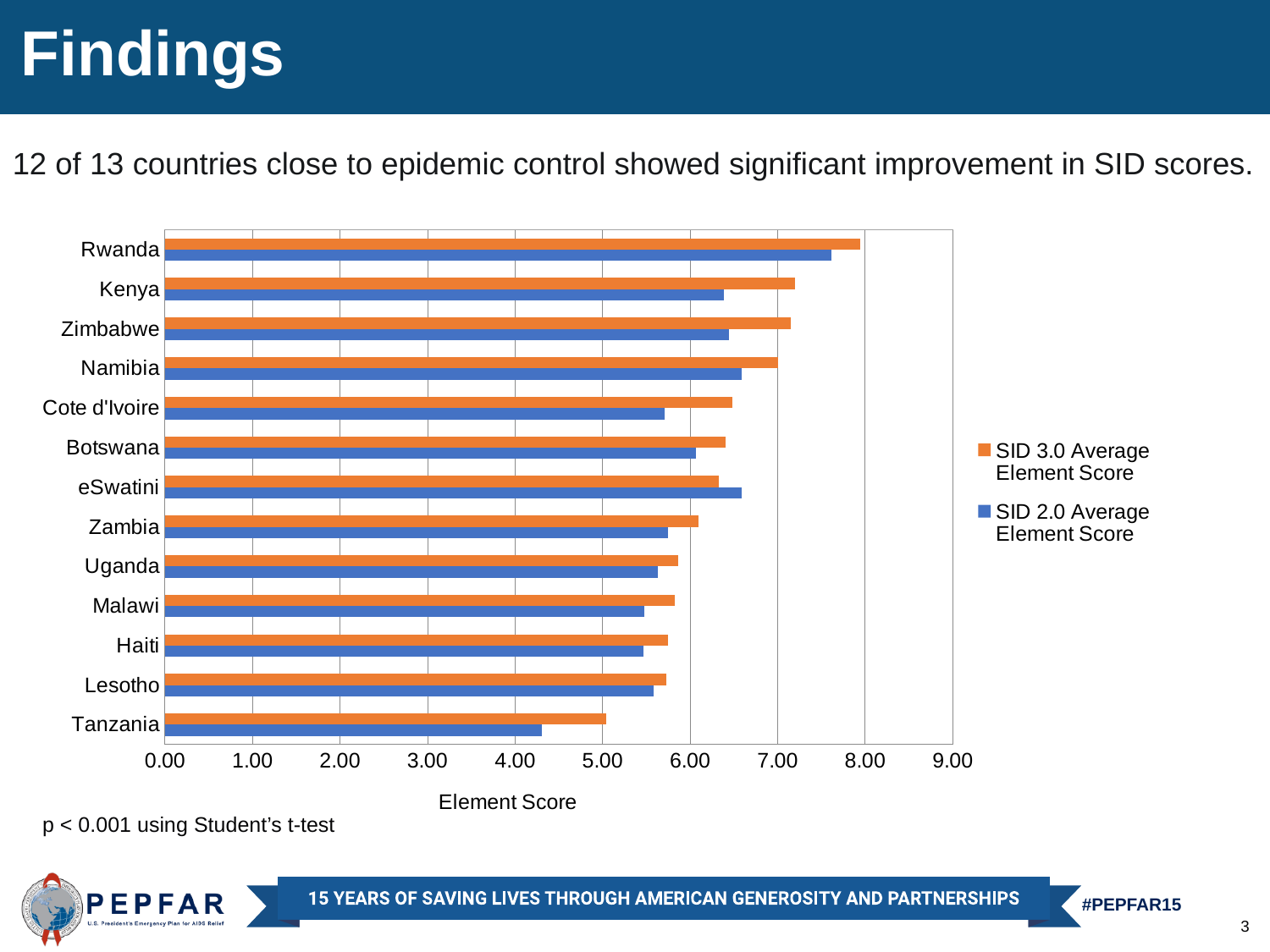

Findings

12 of 13 countries close to epidemic control showed significant improvement in SID scores.

### Chart

| Category | SID 2.0 Average Element Score | SID 3.0 Average Element Score |
|---|---|---|
| Tanzania | 4.301999999999999 | 5.036676019453796 |
| Lesotho | 5.585333333333338 | 5.72384479717813 |
| Haiti | 5.463999999999999 | 5.7418911335578 |
| Malawi | 5.474 | 5.824413179413177 |
| Uganda | 5.629753086419749 | 5.860097001763668 |
| Zambia | 5.748666666666667 | 6.09342151675485 |
| eSwatini | 6.59 | 6.33 |
| Botswana | 6.067333333333333 | 6.406666666666668 |
| Cote d'Ivoire | 5.71 | 6.48533333333334 |
| Namibia | 6.590000000000001 | 7.008555395222061 |
| Zimbabwe | 6.43933333333334 | 7.153195179306283 |
| Kenya | 6.386666666666667 | 7.19453262786595 |
| Rwanda | 7.613333333333333 | 7.938580246913578 |
p < 0.001 using Student’s t-test